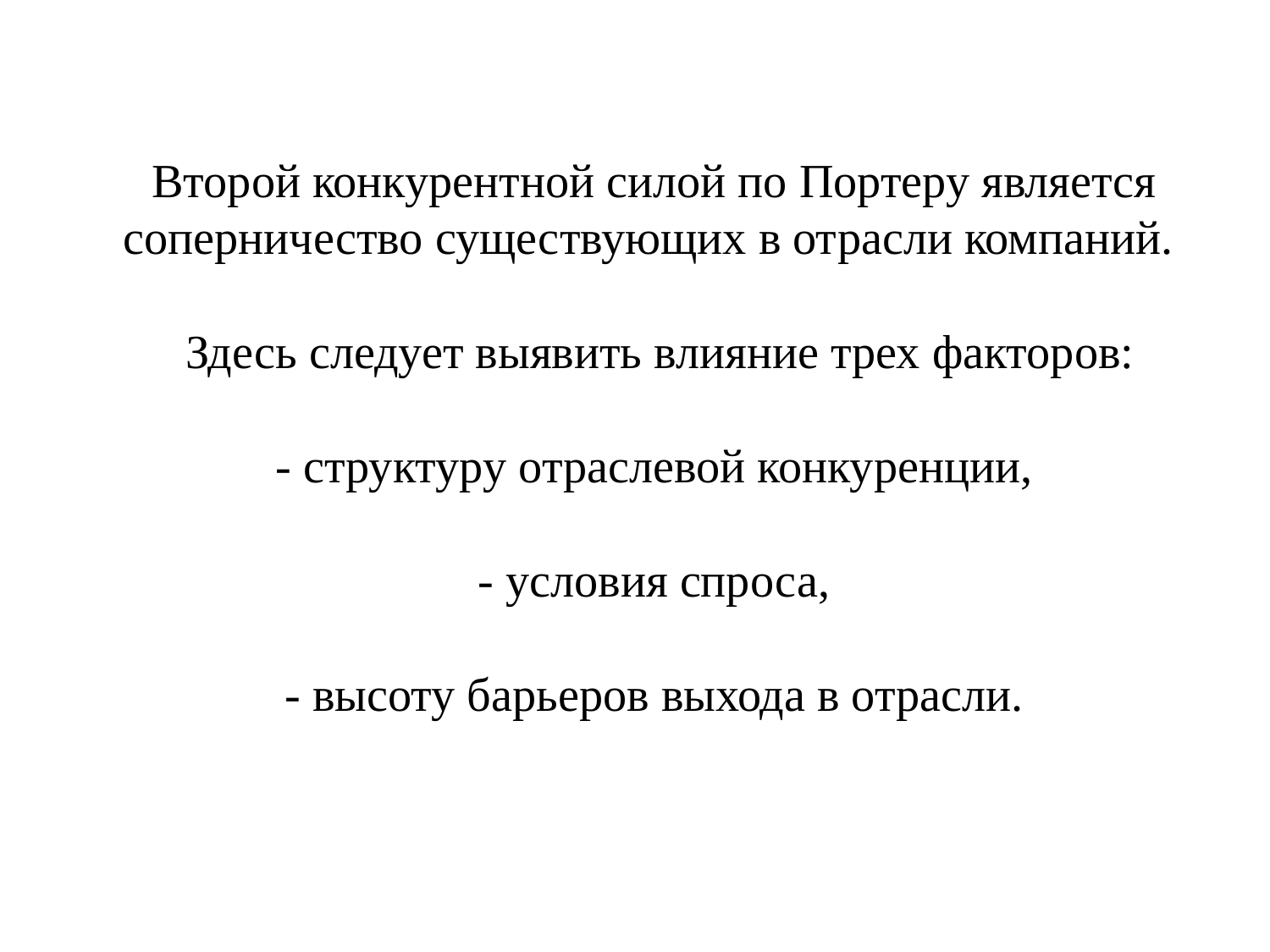

# Второй конкурентной силой по Портеру является соперничество существующих в отрасли компаний. Здесь следует выявить влияние трех факторов: - структуру отраслевой конкуренции, - условия спроса, - высоту барьеров выхода в отрасли.